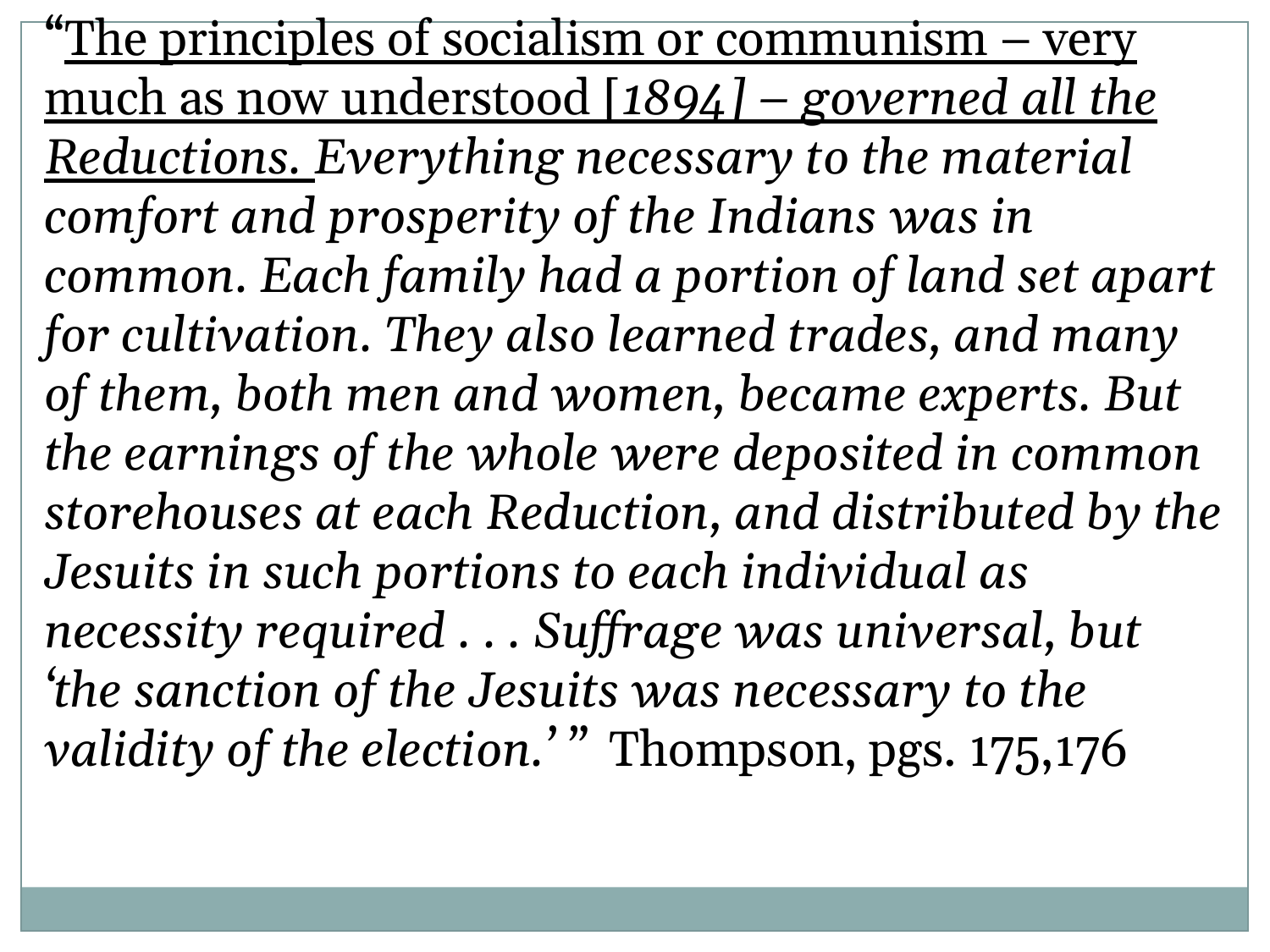

“The principles of socialism or communism – very much as now understood [1894] – governed all the Reductions. Everything necessary to the material comfort and prosperity of the Indians was in common. Each family had a portion of land set apart for cultivation. They also learned trades, and many of them, both men and women, became experts. But the earnings of the whole were deposited in common storehouses at each Reduction, and distributed by the Jesuits in such portions to each individual as necessity required . . . Suffrage was universal, but ‘the sanction of the Jesuits was necessary to the validity of the election.’ ”  Thompson, pgs. 175,176